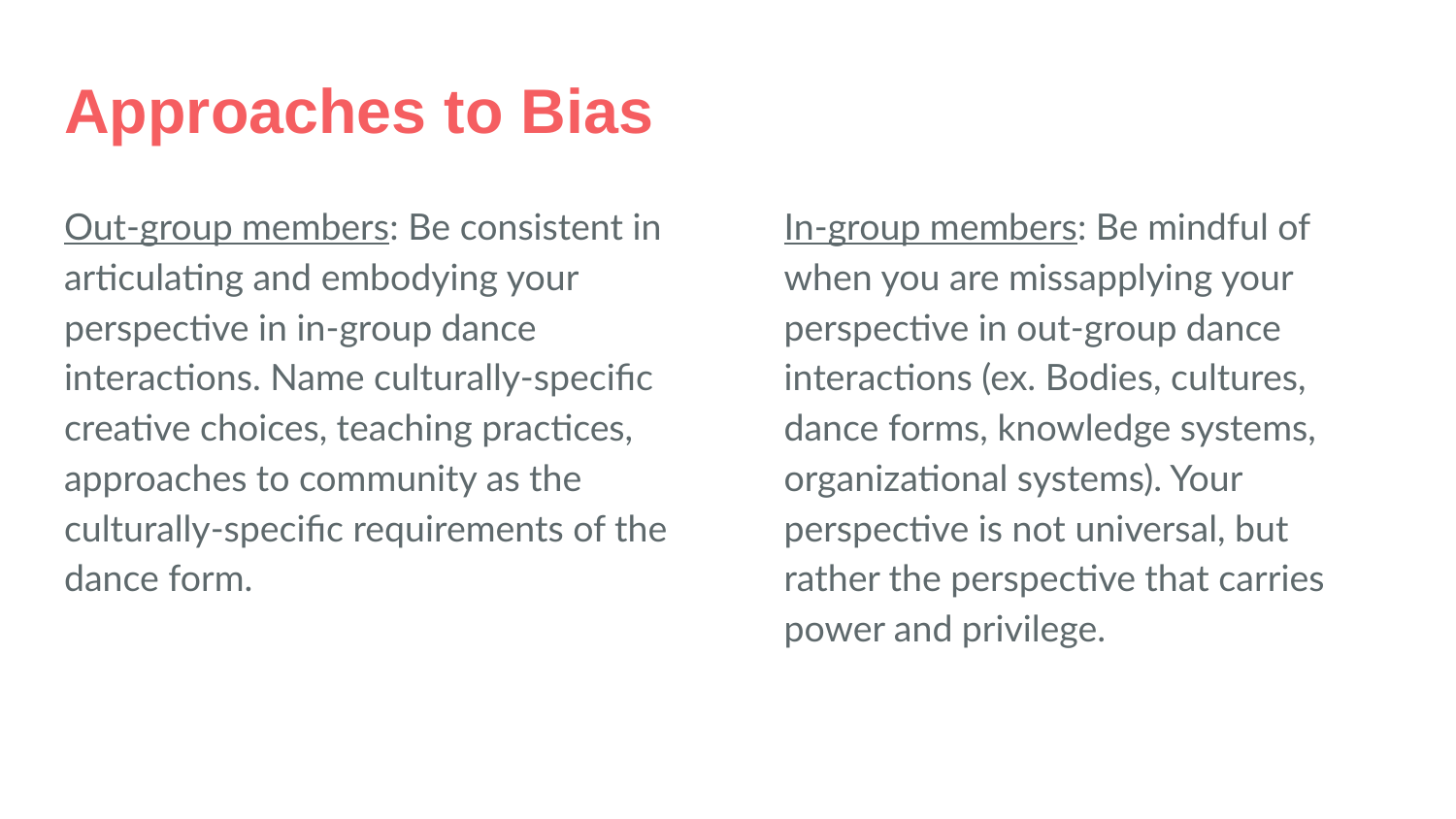

# Approaches to Bias
Out-group members: Be consistent in articulating and embodying your perspective in in-group dance interactions. Name culturally-specific creative choices, teaching practices, approaches to community as the culturally-specific requirements of the dance form.
In-group members: Be mindful of when you are missapplying your perspective in out-group dance interactions (ex. Bodies, cultures, dance forms, knowledge systems, organizational systems). Your perspective is not universal, but rather the perspective that carries power and privilege.